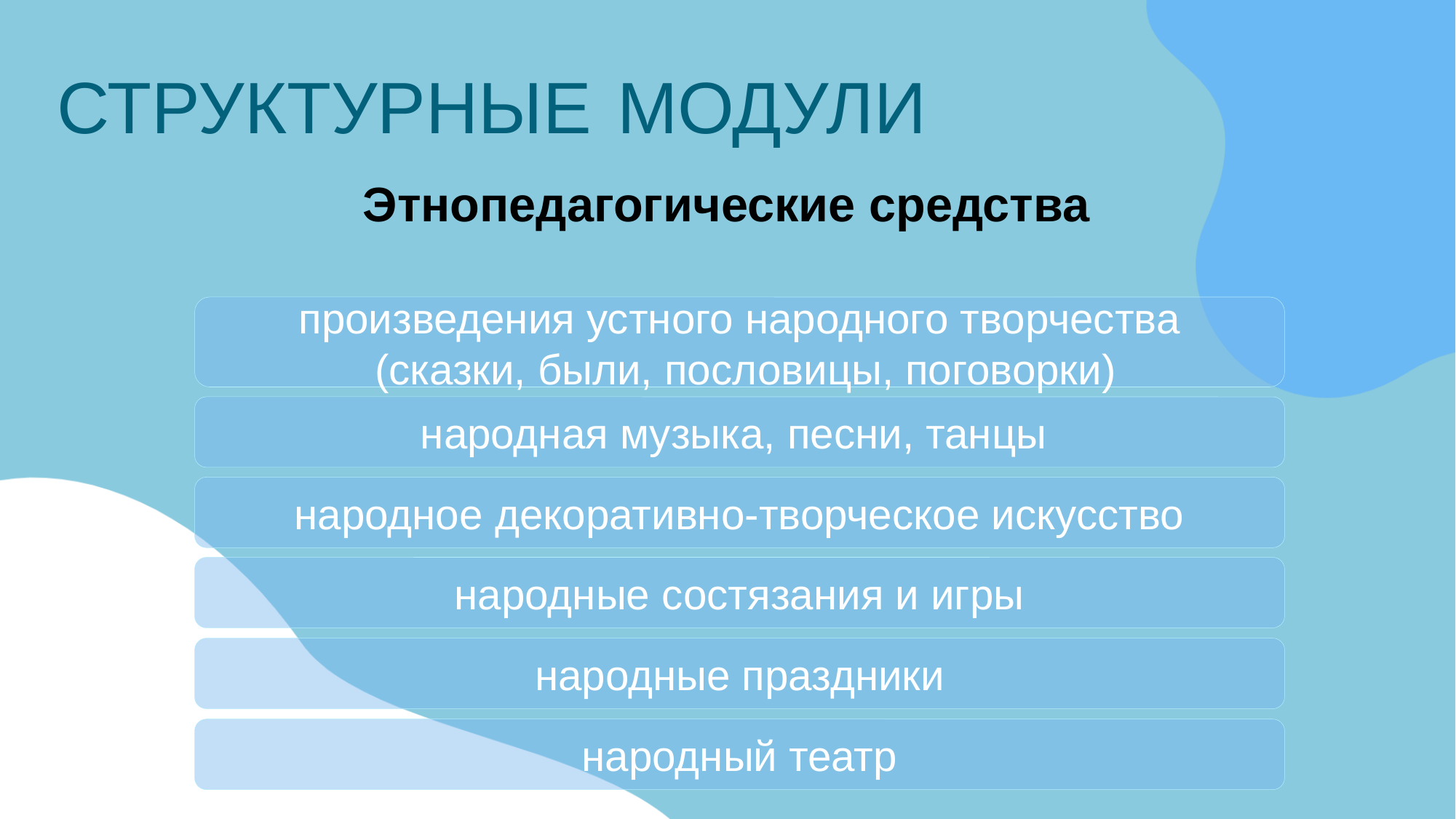

СТРУКТУРНЫЕ МОДУЛИ
Этнопедагогические средства

произведения устного народного творчества
 (сказки, были, пословицы, поговорки)
народная музыка, песни, танцы
народное декоративно-творческое искусство
народные состязания и игры
народные праздники
народный театр